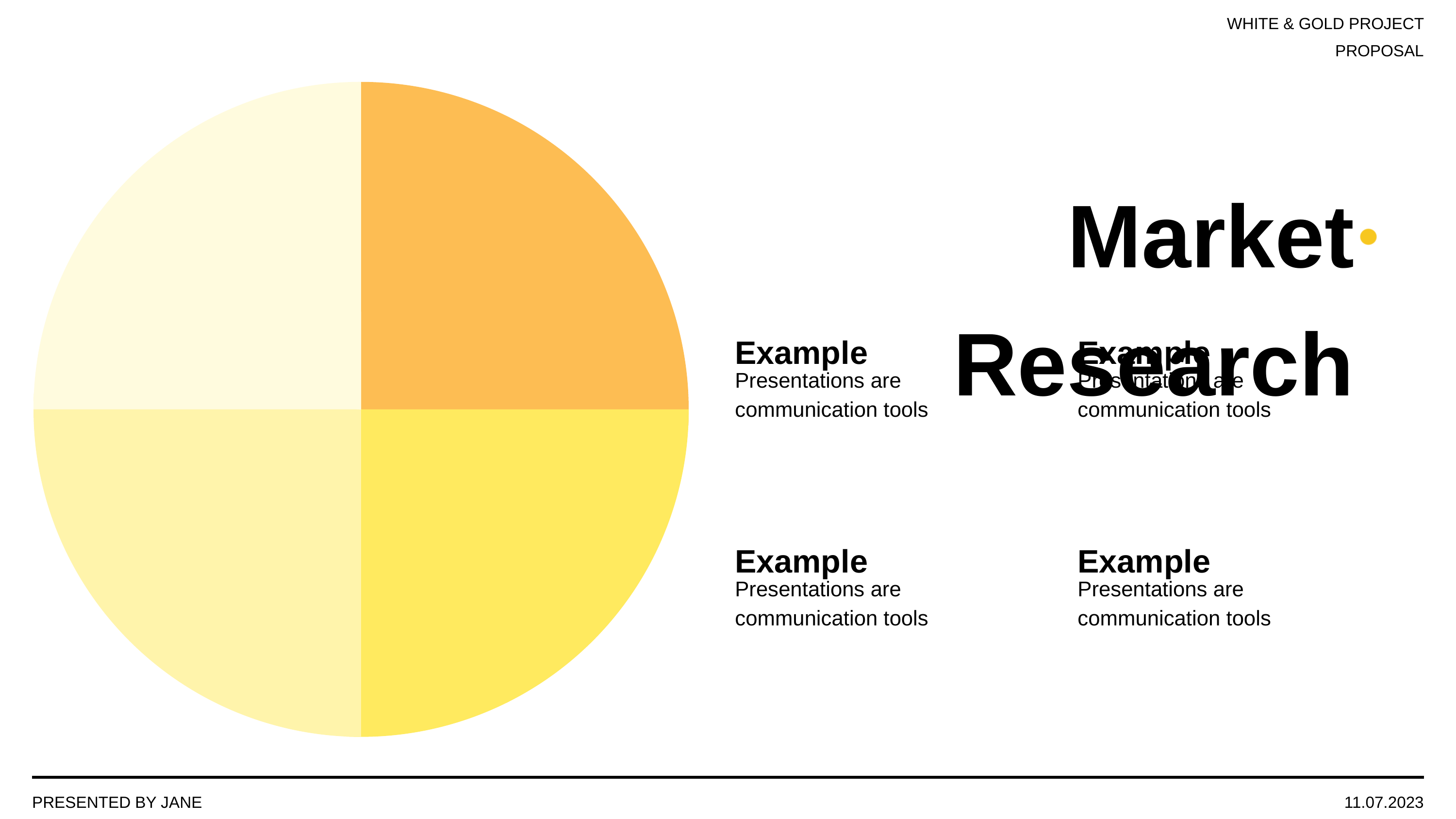

WHITE & GOLD PROJECT PROPOSAL

Market Research

Example
Example
Presentations are
communication tools
Presentations are
communication tools
Example
Example
Presentations are
communication tools
Presentations are
communication tools
PRESENTED BY JANE DOE
11.07.2023